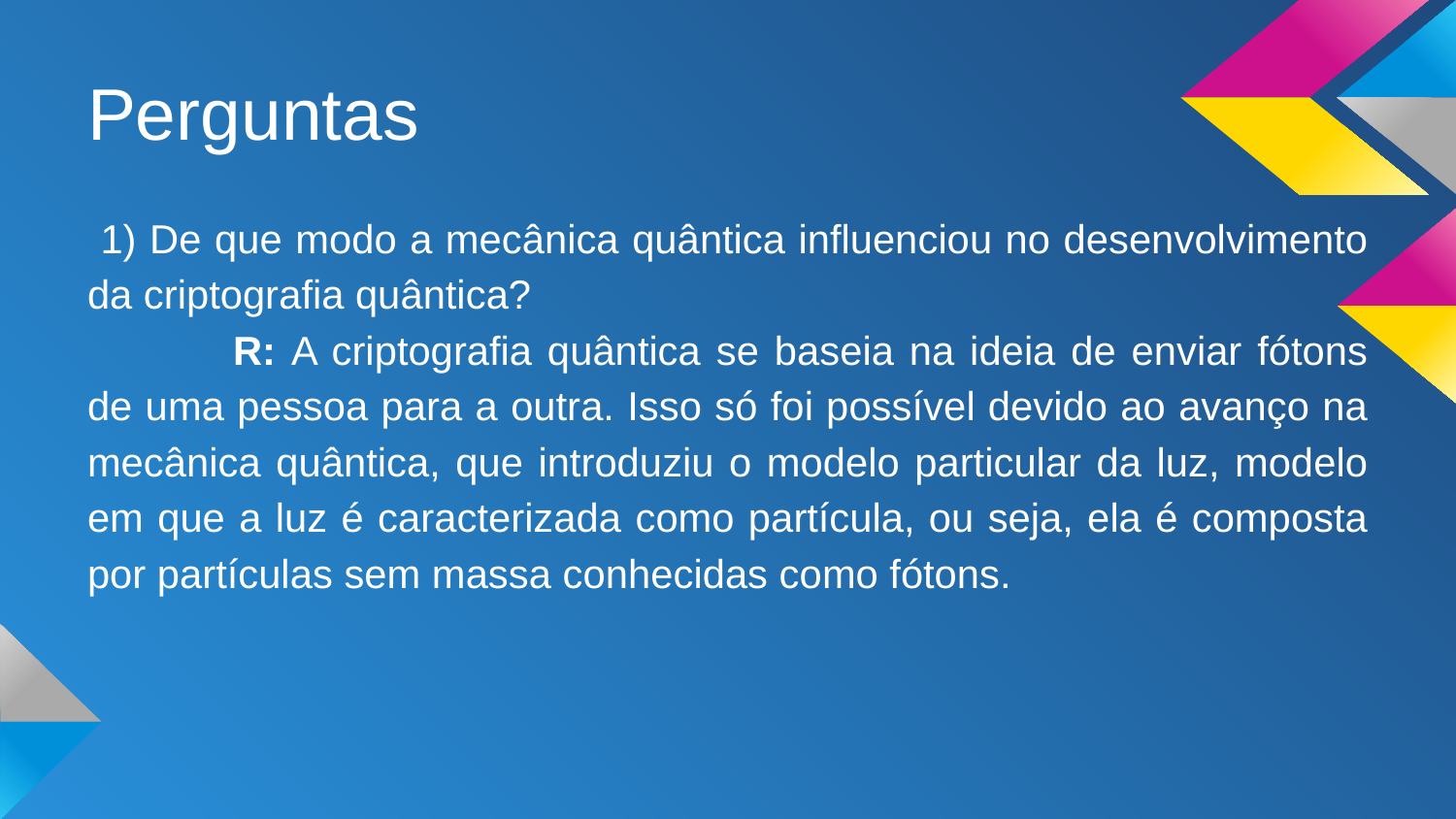

# Perguntas
 1) De que modo a mecânica quântica influenciou no desenvolvimento da criptografia quântica?
	R: A criptografia quântica se baseia na ideia de enviar fótons de uma pessoa para a outra. Isso só foi possível devido ao avanço na mecânica quântica, que introduziu o modelo particular da luz, modelo em que a luz é caracterizada como partícula, ou seja, ela é composta por partículas sem massa conhecidas como fótons.